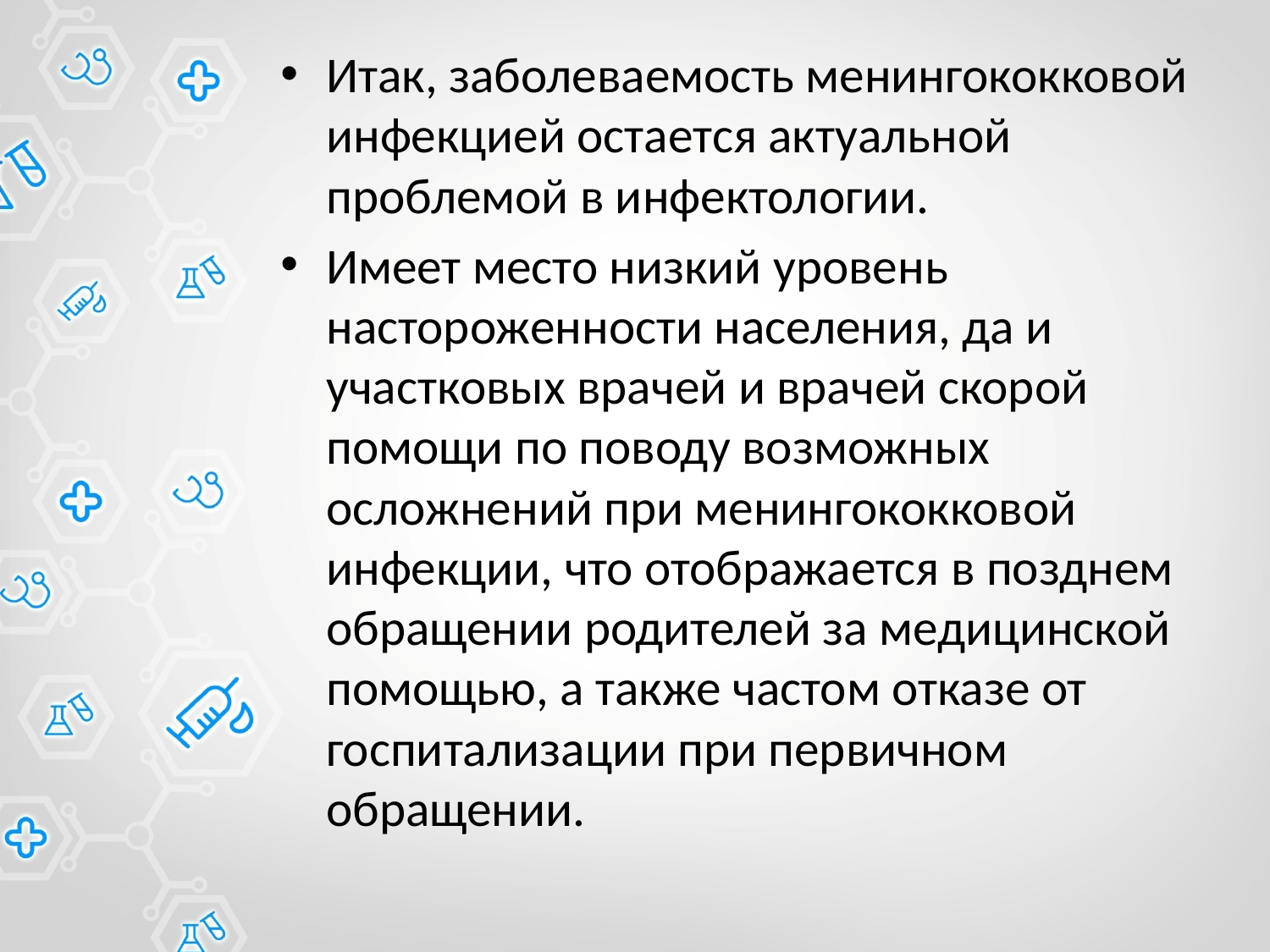

Итак, заболеваемость менингококковой инфекцией остается актуальной проблемой в инфектологии.
Имеет место низкий уровень настороженности населения, да и участковых врачей и врачей скорой помощи по поводу возможных осложнений при менингококковой инфекции, что отображается в позднем обращении родителей за медицинской помощью, а также частом отказе от госпитализации при первичном обращении.